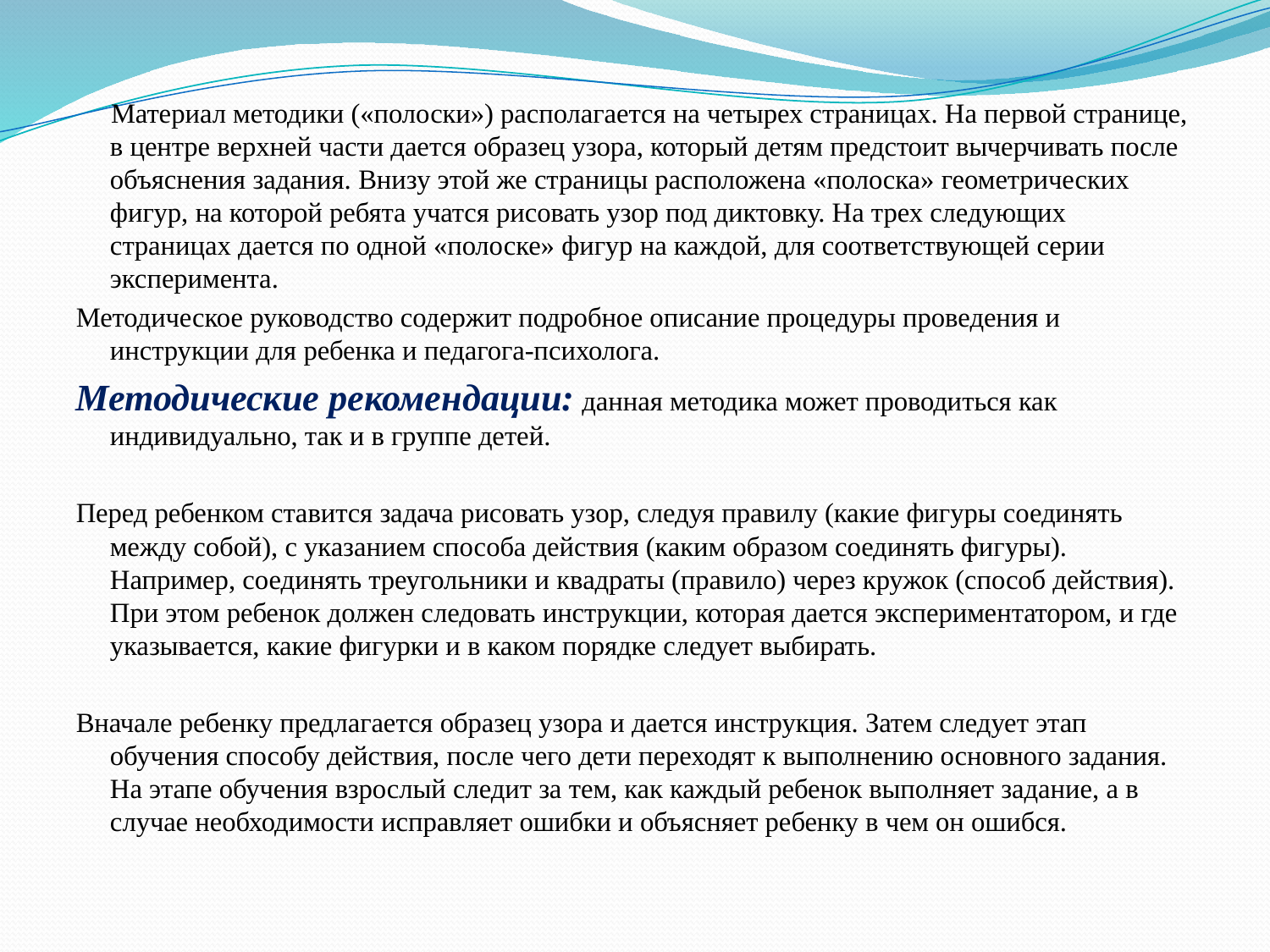

Материал методики («полоски») располагается на четырех страницах. На первой странице, в центре верхней части дается образец узора, который детям предстоит вычерчивать после объяснения задания. Внизу этой же страницы расположена «полоска» геометрических фигур, на которой ребята учатся рисовать узор под диктовку. На трех следующих страницах дается по одной «полоске» фигур на каждой, для соответствующей серии эксперимента.
Методическое руководство содержит подробное описание процедуры проведения и инструкции для ребенка и педагога-психолога.
Методические рекомендации: данная методика может проводиться как индивидуально, так и в группе детей.

Перед ребенком ставится задача рисовать узор, следуя правилу (какие фигуры соединять между собой), с указанием способа действия (каким образом соединять фигуры). Например, соединять треугольники и квадраты (правило) через кружок (способ действия). При этом ребенок должен следовать инструкции, которая дается экспериментатором, и где указывается, какие фигурки и в каком порядке следует выбирать.

Вначале ребенку предлагается образец узора и дается инструкция. Затем следует этап обучения способу действия, после чего дети переходят к выполнению основного задания. На этапе обучения взрослый следит за тем, как каждый ребенок выполняет задание, а в случае необходимости исправляет ошибки и объясняет ребенку в чем он ошибся.